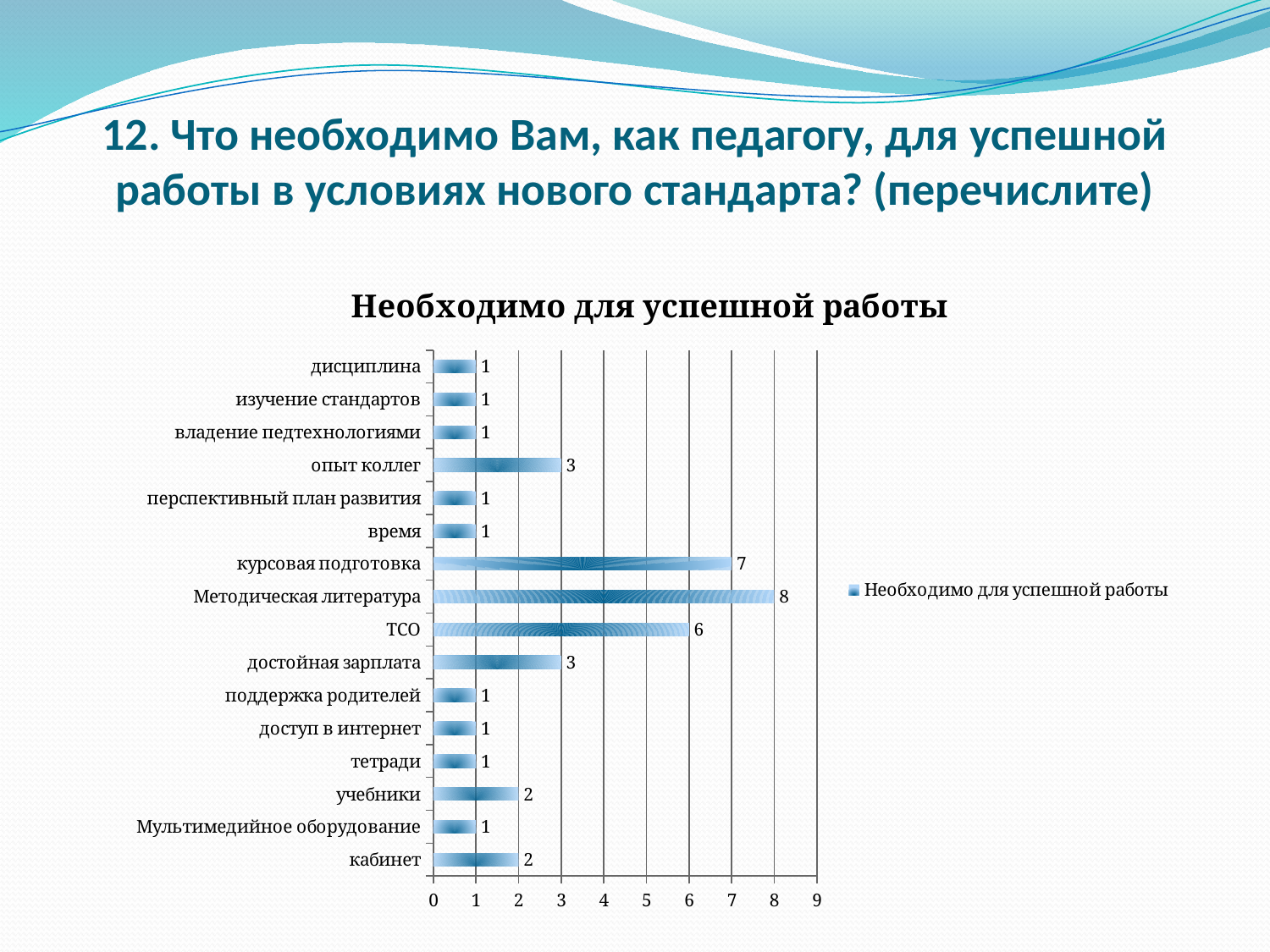

# 12. Что необходимо Вам, как педагогу, для успешной работы в условиях нового стандарта? (перечислите)

### Chart:

| Category | Необходимо для успешной работы |
|---|---|
| кабинет | 2.0 |
| Мультимедийное оборудование | 1.0 |
| учебники | 2.0 |
| тетради | 1.0 |
| доступ в интернет | 1.0 |
| поддержка родителей | 1.0 |
| достойная зарплата | 3.0 |
| ТСО | 6.0 |
| Методическая литература | 8.0 |
| курсовая подготовка | 7.0 |
| время | 1.0 |
| перспективный план развития | 1.0 |
| опыт коллег | 3.0 |
| владение педтехнологиями | 1.0 |
| изучение стандартов | 1.0 |
| дисциплина | 1.0 |